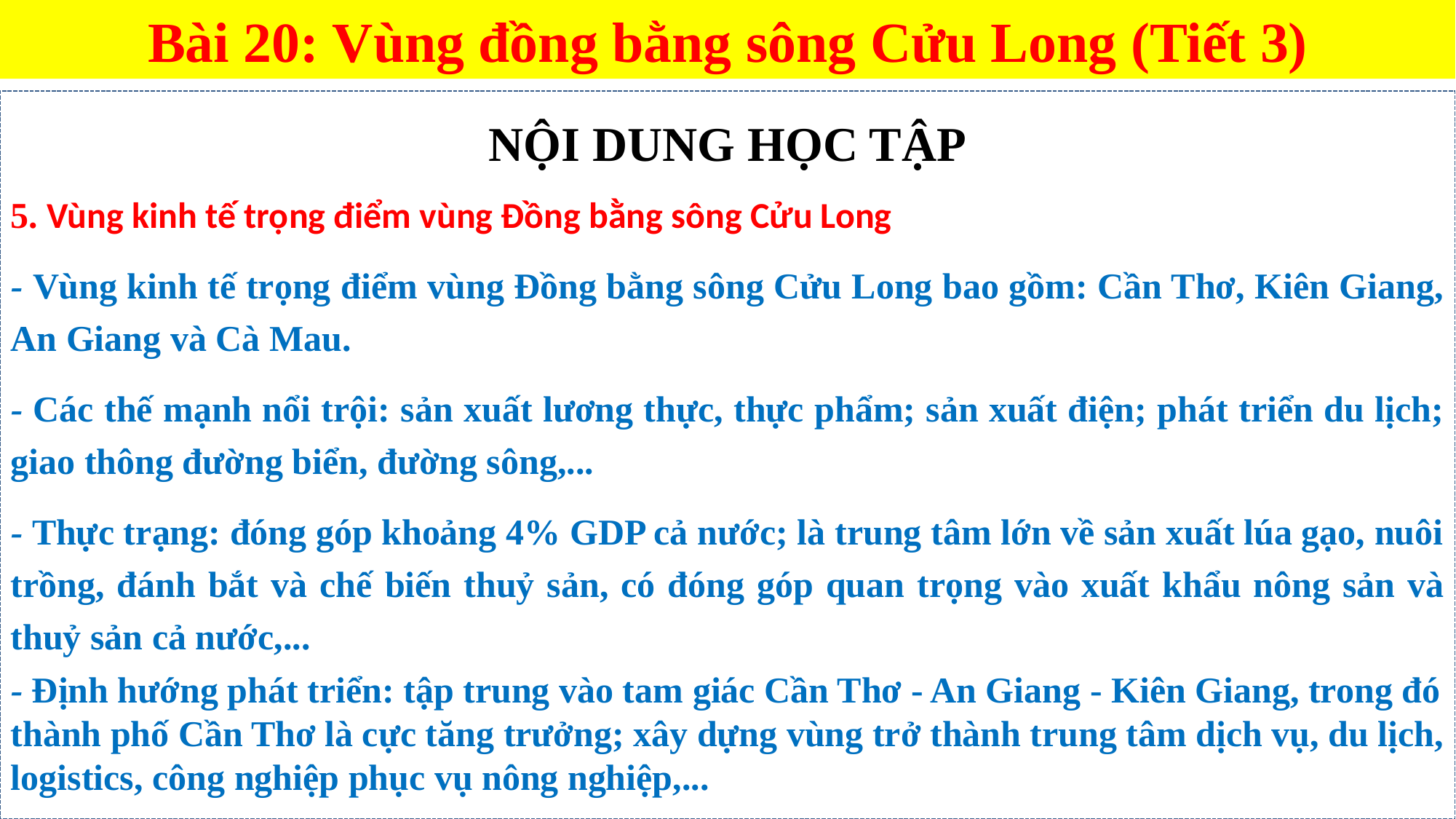

Bài 20: Vùng đồng bằng sông Cửu Long (Tiết 3)
NỘI DUNG HỌC TẬP
5. Vùng kinh tế trọng điểm vùng Đồng bằng sông Cửu Long
- Vùng kinh tế trọng điểm vùng Đồng bằng sông Cửu Long bao gồm: Cần Thơ, Kiên Giang, An Giang và Cà Mau.
- Các thế mạnh nổi trội: sản xuất lương thực, thực phẩm; sản xuất điện; phát triển du lịch; giao thông đường biển, đường sông,...
- Thực trạng: đóng góp khoảng 4% GDP cả nước; là trung tâm lớn về sản xuất lúa gạo, nuôi trồng, đánh bắt và chế biến thuỷ sản, có đóng góp quan trọng vào xuất khẩu nông sản và thuỷ sản cả nước,...
- Định hướng phát triển: tập trung vào tam giác Cần Thơ - An Giang - Kiên Giang, trong đó thành phố Cần Thơ là cực tăng trưởng; xây dựng vùng trở thành trung tâm dịch vụ, du lịch, logistics, công nghiệp phục vụ nông nghiệp,...